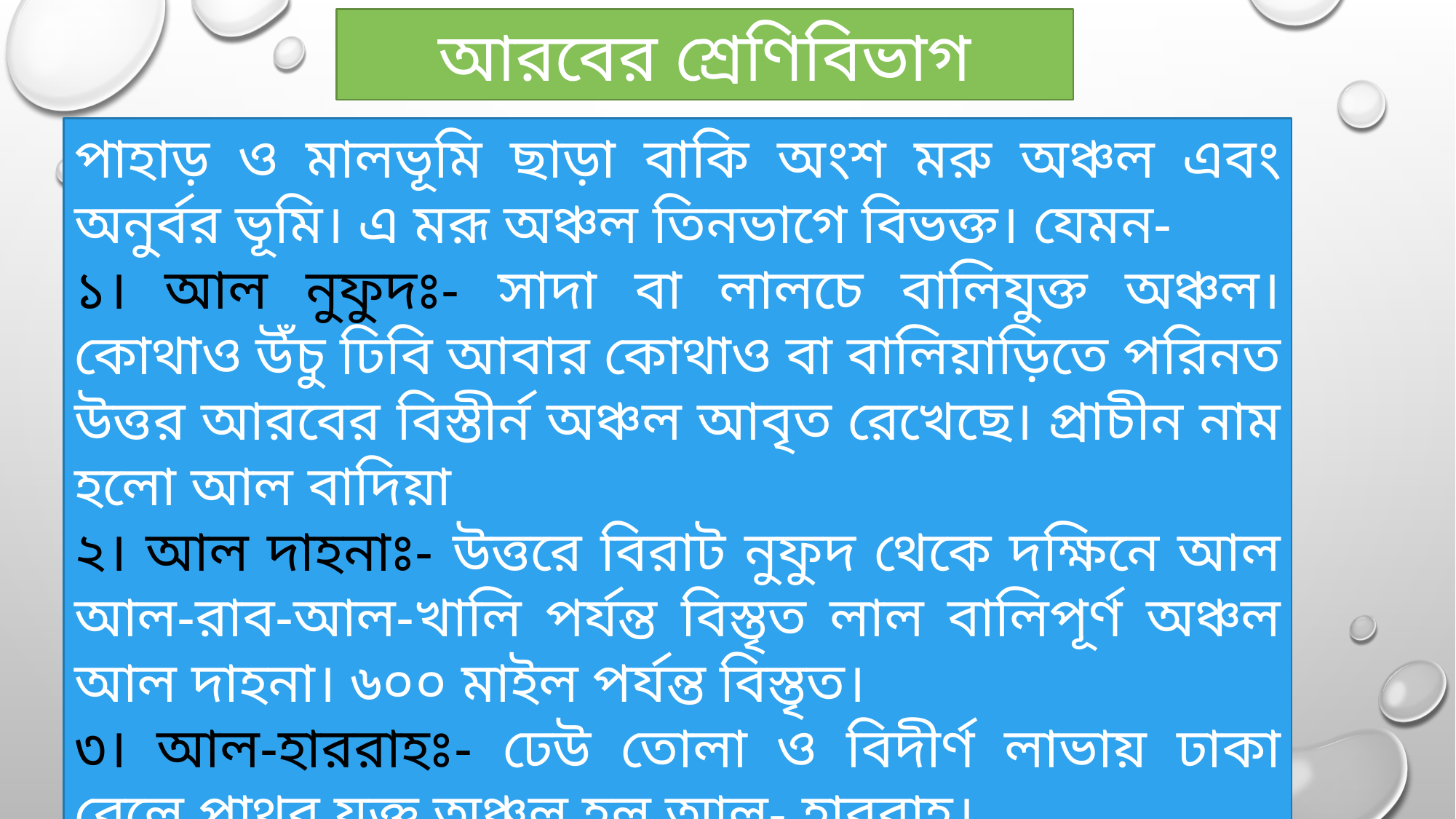

আরবের শ্রেণিবিভাগ
পাহাড় ও মালভূমি ছাড়া বাকি অংশ মরু অঞ্চল এবং অনুর্বর ভূমি। এ মরূ অঞ্চল তিনভাগে বিভক্ত। যেমন-
১। আল নুফুদঃ- সাদা বা লালচে বালিযুক্ত অঞ্চল। কোথাও উঁচু ঢিবি আবার কোথাও বা বালিয়াড়িতে পরিনত উত্তর আরবের বিস্তীর্ন অঞ্চল আবৃত রেখেছে। প্রাচীন নাম হলো আল বাদিয়া
২। আল দাহনাঃ- উত্তরে বিরাট নুফুদ থেকে দক্ষিনে আল আল-রাব-আল-খালি পর্যন্ত বিস্তৃত লাল বালিপূর্ণ অঞ্চল আল দাহনা। ৬০০ মাইল পর্যন্ত বিস্তৃত।
৩। আল-হাররাহঃ- ঢেউ তোলা ও বিদীর্ণ লাভায় ঢাকা বেলে পাথর যুক্ত অঞ্চল হল আল- হাররাহ।